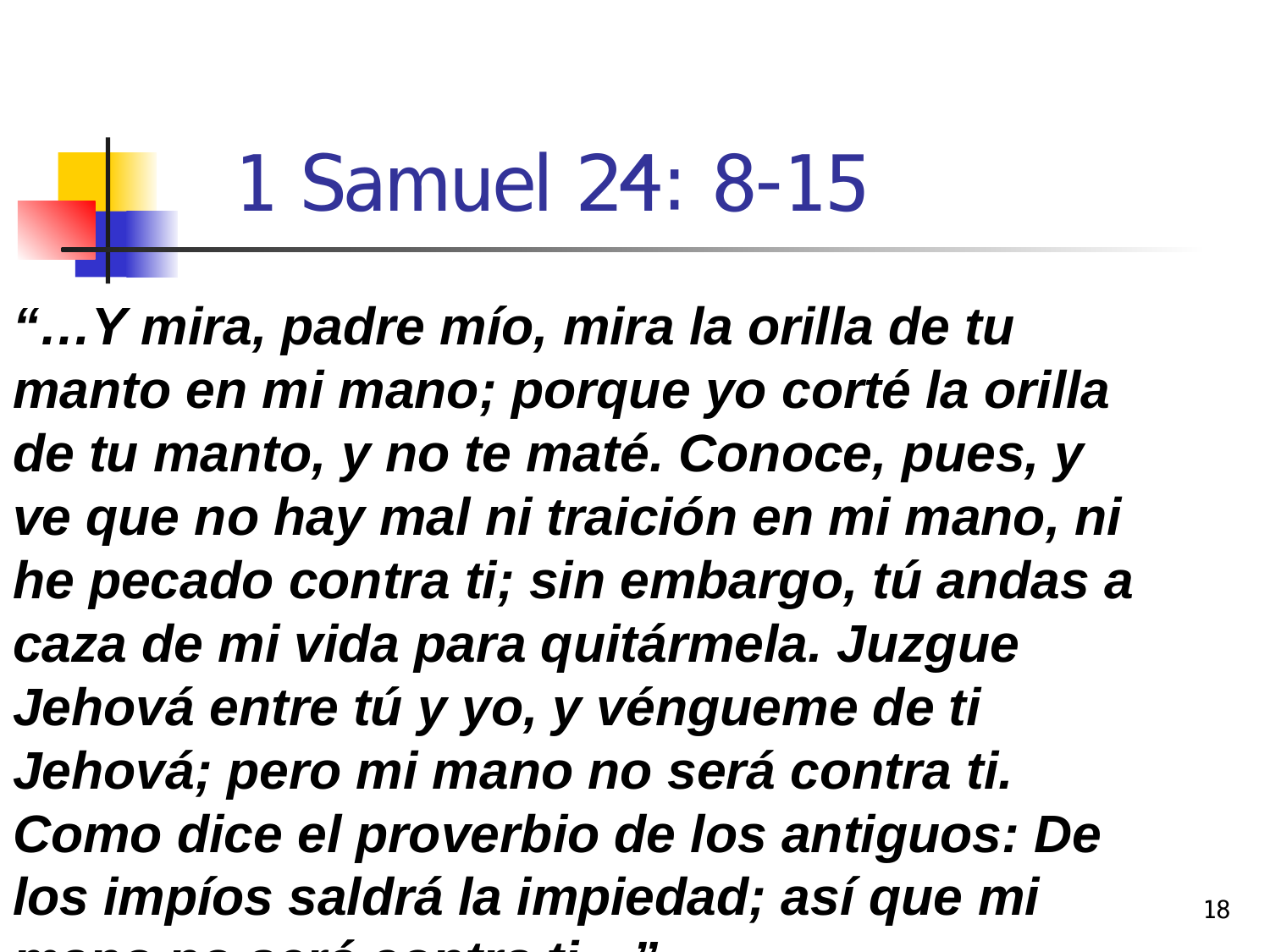

# 1 Samuel 24: 8-15
“…Y mira, padre mío, mira la orilla de tu manto en mi mano; porque yo corté la orilla de tu manto, y no te maté. Conoce, pues, y ve que no hay mal ni traición en mi mano, ni he pecado contra ti; sin embargo, tú andas a caza de mi vida para quitármela. Juzgue Jehová entre tú y yo, y véngueme de ti Jehová; pero mi mano no será contra ti. Como dice el proverbio de los antiguos: De los impíos saldrá la impiedad; así que mi mano no será contra ti…”
18